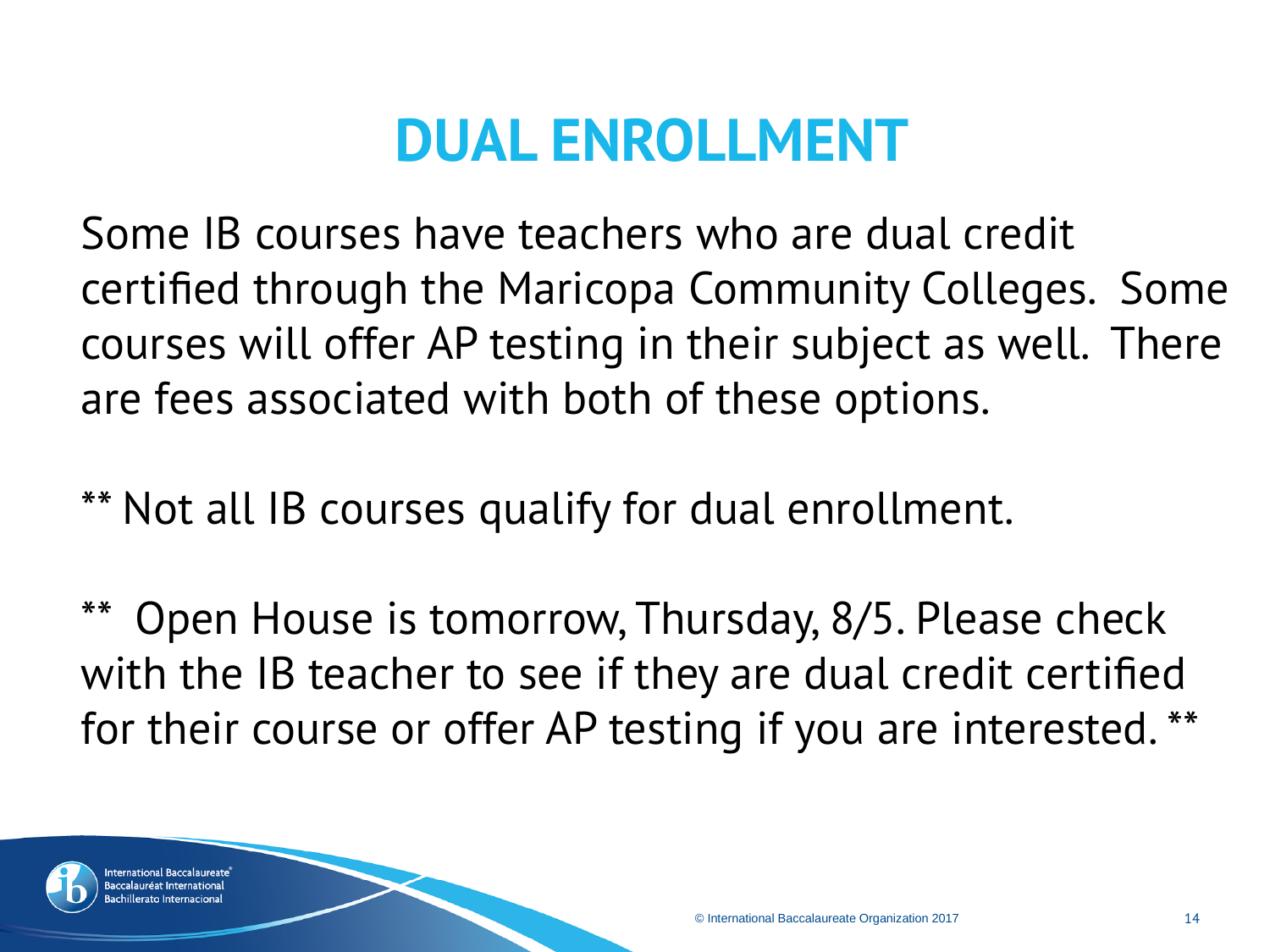

# DUAL ENROLLMENT
Some IB courses have teachers who are dual credit certified through the Maricopa Community Colleges.  Some courses will offer AP testing in their subject as well.  There are fees associated with both of these options.

** Not all IB courses qualify for dual enrollment.

**  Open House is tomorrow, Thursday, 8/5. Please check with the IB teacher to see if they are dual credit certified for their course or offer AP testing if you are interested. **
14